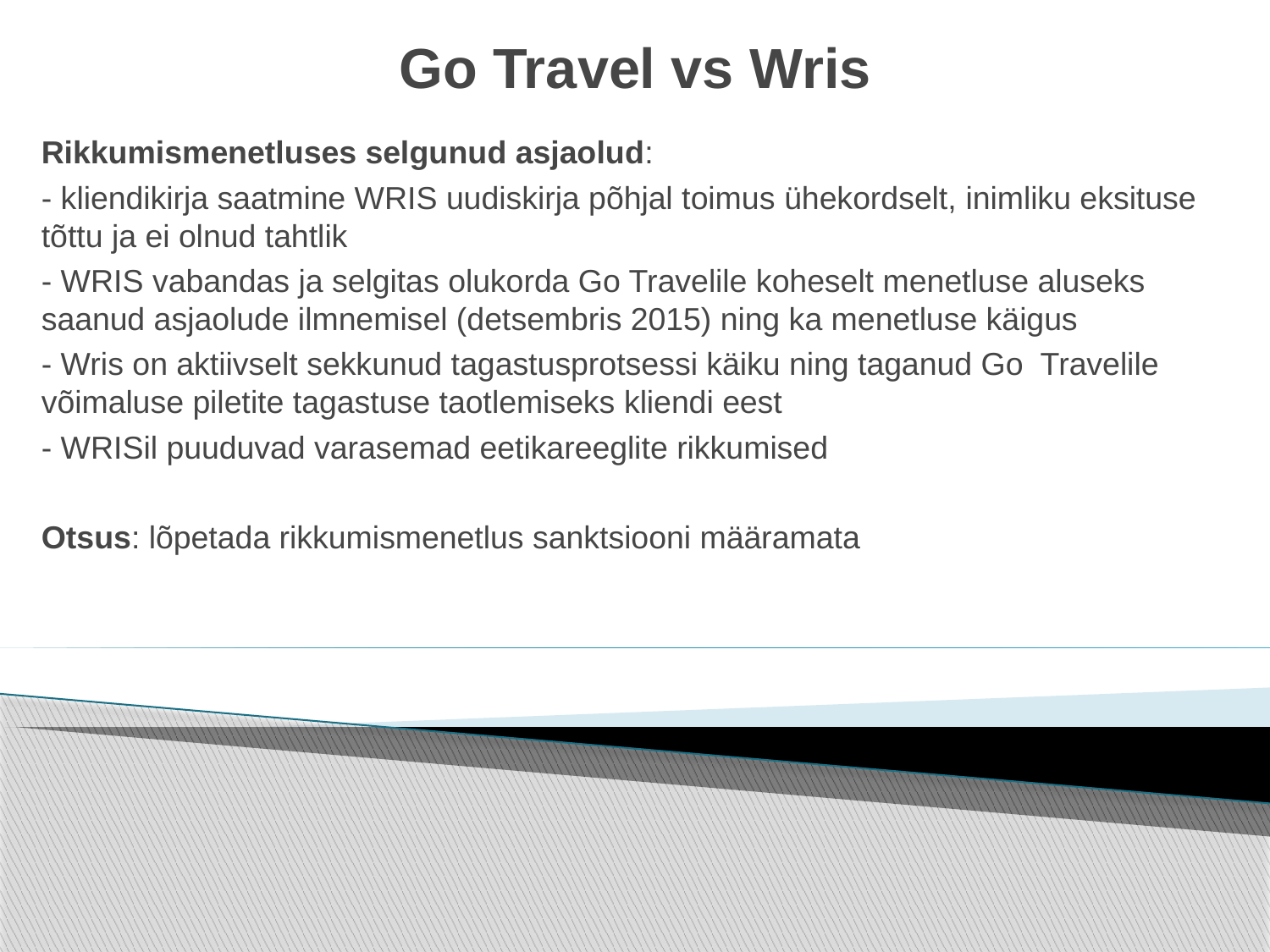

# Go Travel vs Wris
Rikkumismenetluses selgunud asjaolud:
- kliendikirja saatmine WRIS uudiskirja põhjal toimus ühekordselt, inimliku eksituse tõttu ja ei olnud tahtlik
- WRIS vabandas ja selgitas olukorda Go Travelile koheselt menetluse aluseks saanud asjaolude ilmnemisel (detsembris 2015) ning ka menetluse käigus
- Wris on aktiivselt sekkunud tagastusprotsessi käiku ning taganud Go  Travelile võimaluse piletite tagastuse taotlemiseks kliendi eest
- WRISil puuduvad varasemad eetikareeglite rikkumised

Otsus: lõpetada rikkumismenetlus sanktsiooni määramata